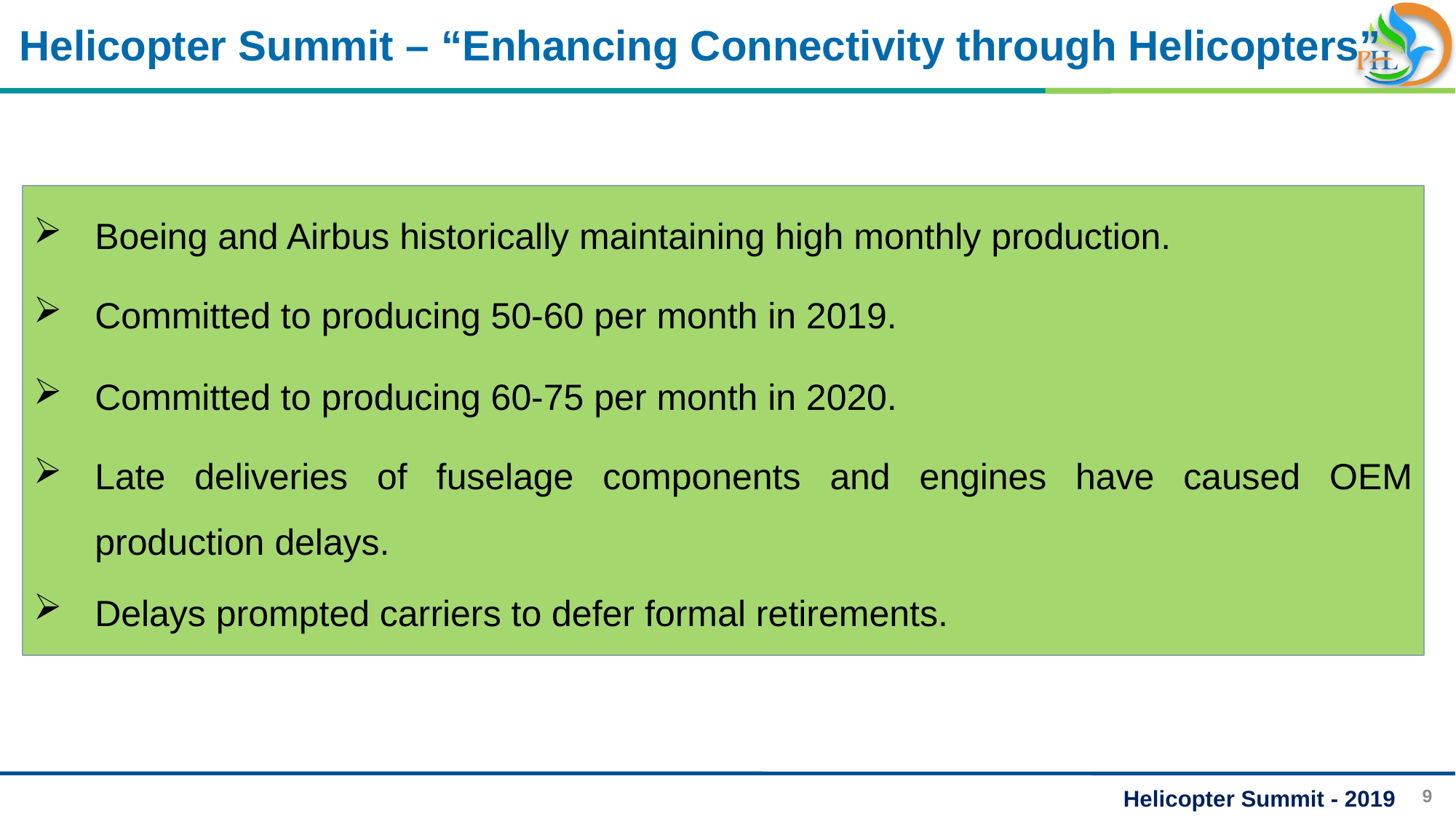

Helicopter Summit – “Enhancing Connectivity through Helicopters”

Boeing and Airbus historically maintaining high monthly production.

Committed to producing 50-60 per month in 2019.

Committed to producing 60-75 per month in 2020.

Late deliveries of fuselage components and engines have caused OEM production delays.

Delays prompted carriers to defer formal retirements.

Helicopter Summit - 2019